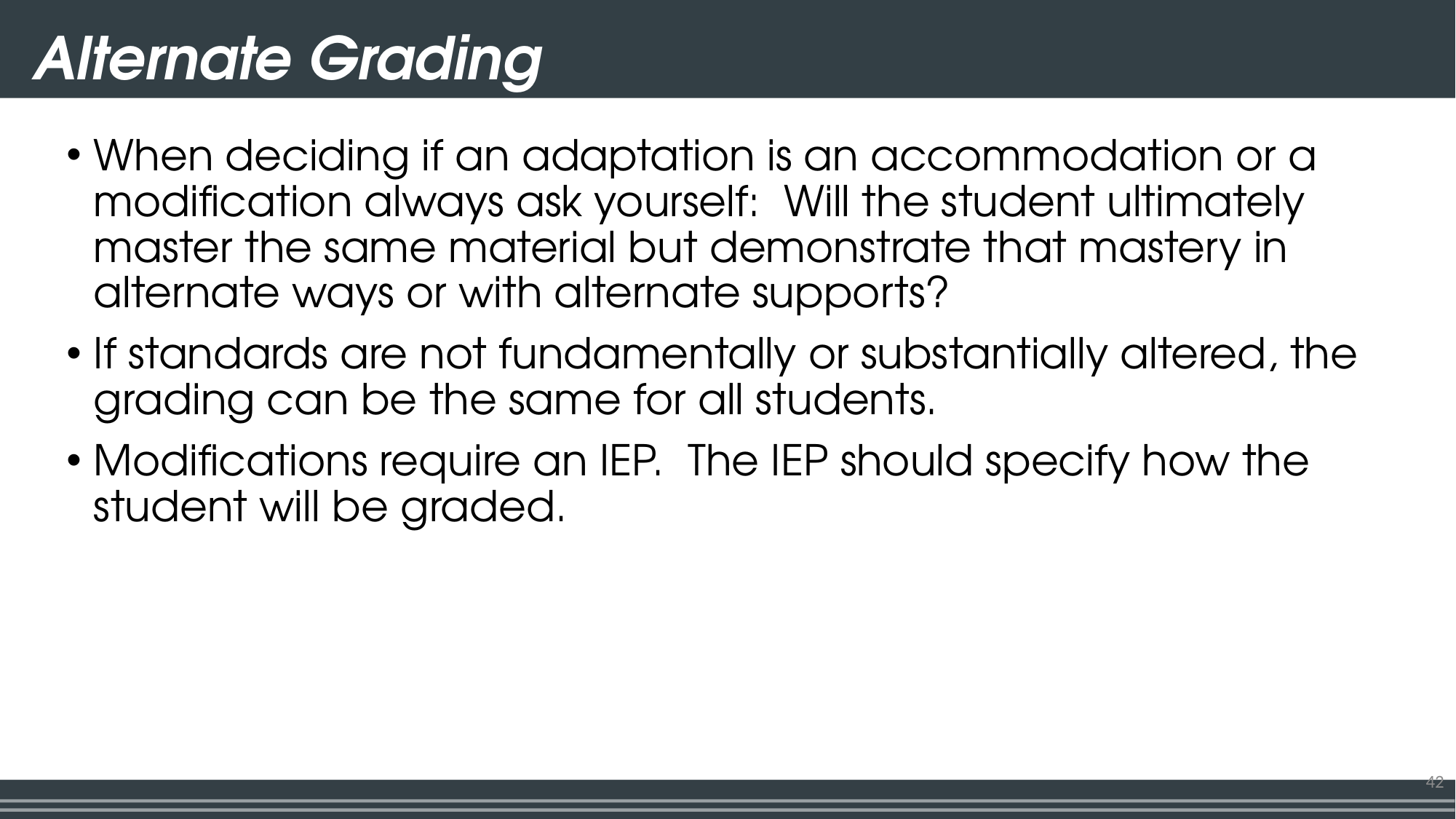

# Alternate Grading
When deciding if an adaptation is an accommodation or a modification always ask yourself:  Will the student ultimately master the same material but demonstrate that mastery in alternate ways or with alternate supports?
If standards are not fundamentally or substantially altered, the grading can be the same for all students.
Modifications require an IEP.  The IEP should specify how the student will be graded.
42